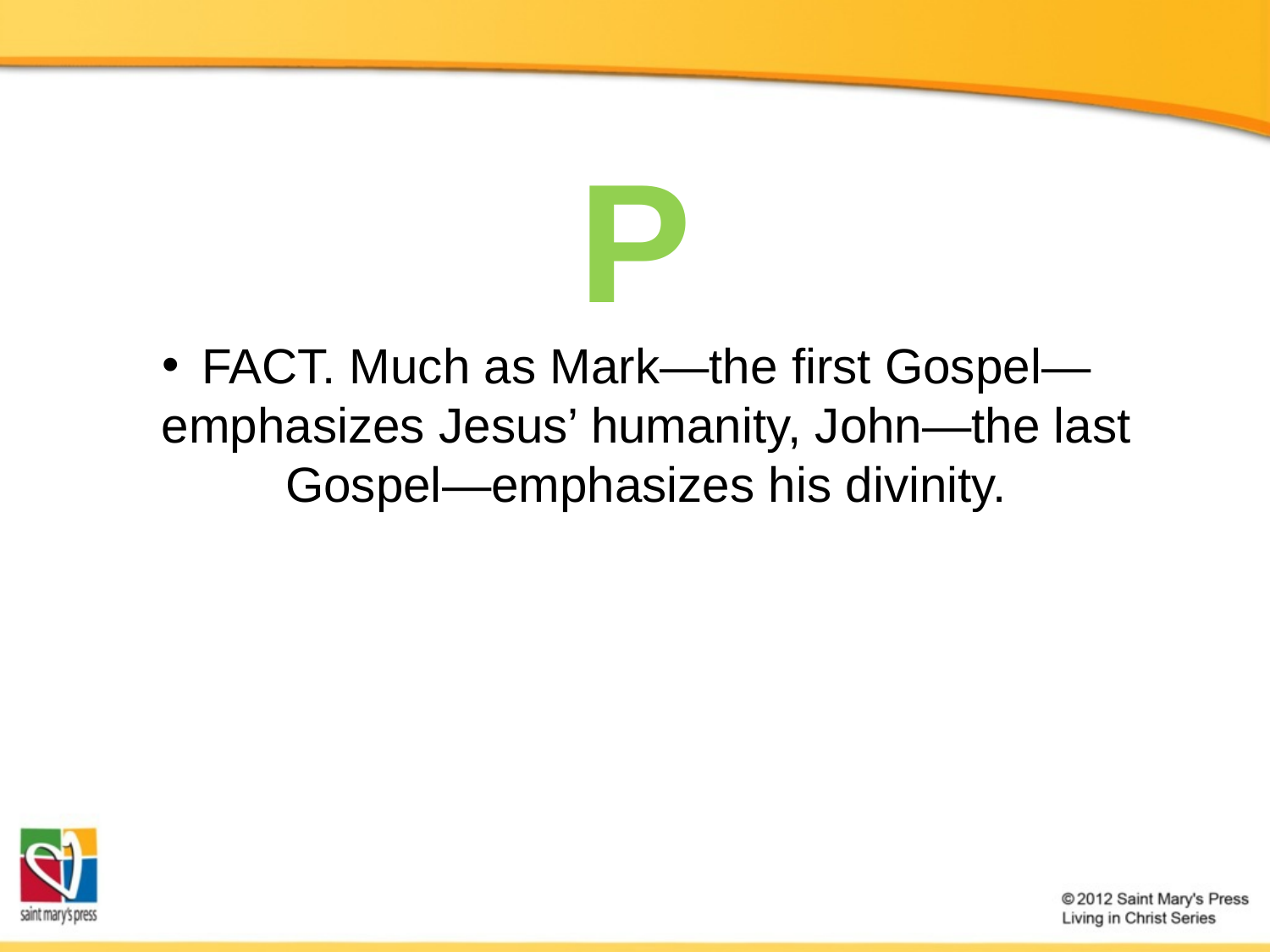

P
FACT. Much as Mark—the first Gospel—emphasizes Jesus’ humanity, John—the last Gospel—emphasizes his divinity.